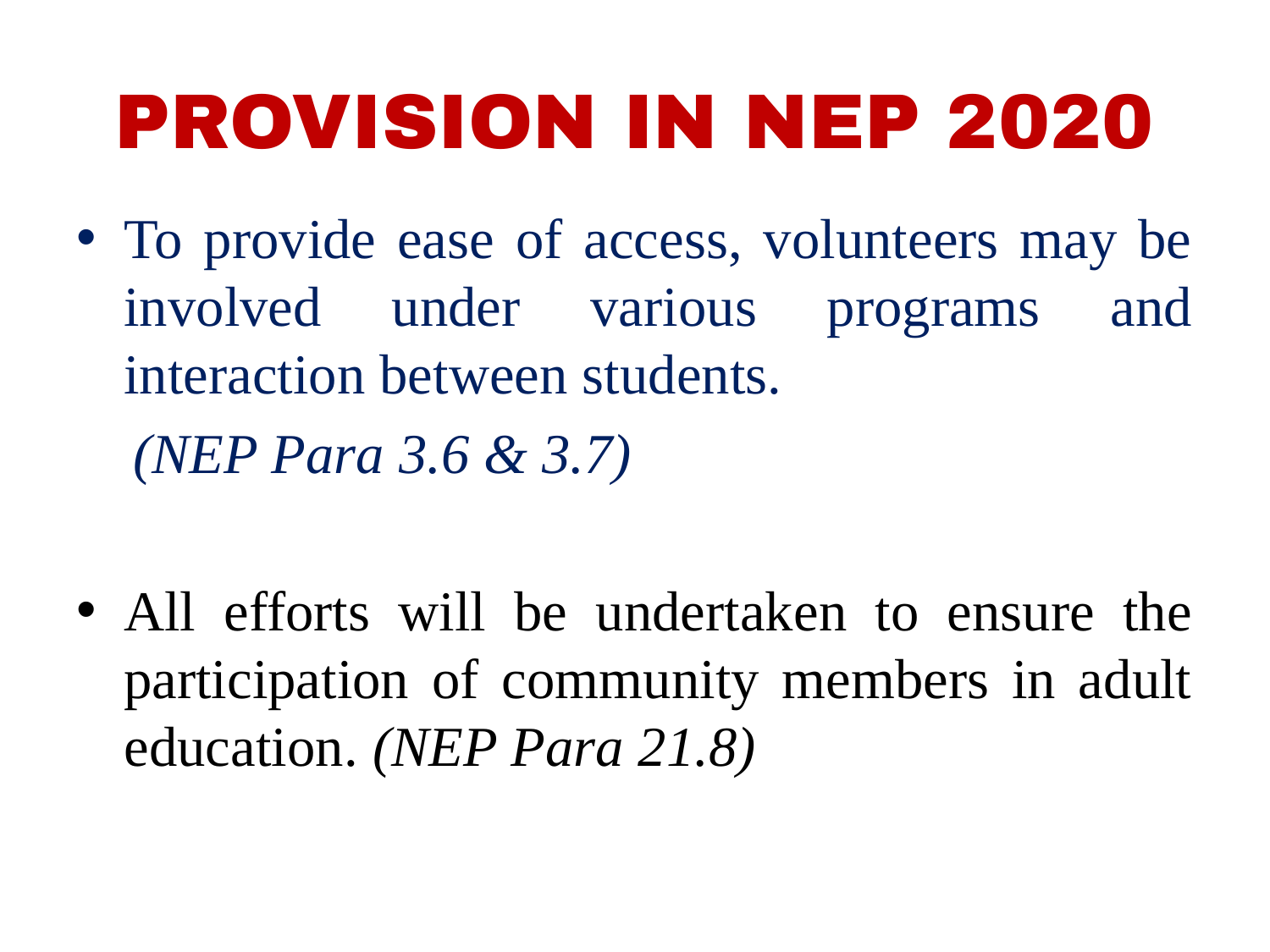

# PROVISION IN NEP 2020
To provide ease of access, volunteers may be involved under various programs and interaction between students.
    (NEP Para 3.6 & 3.7)

All efforts will be undertaken to ensure the participation of community members in adult education. (NEP Para 21.8)